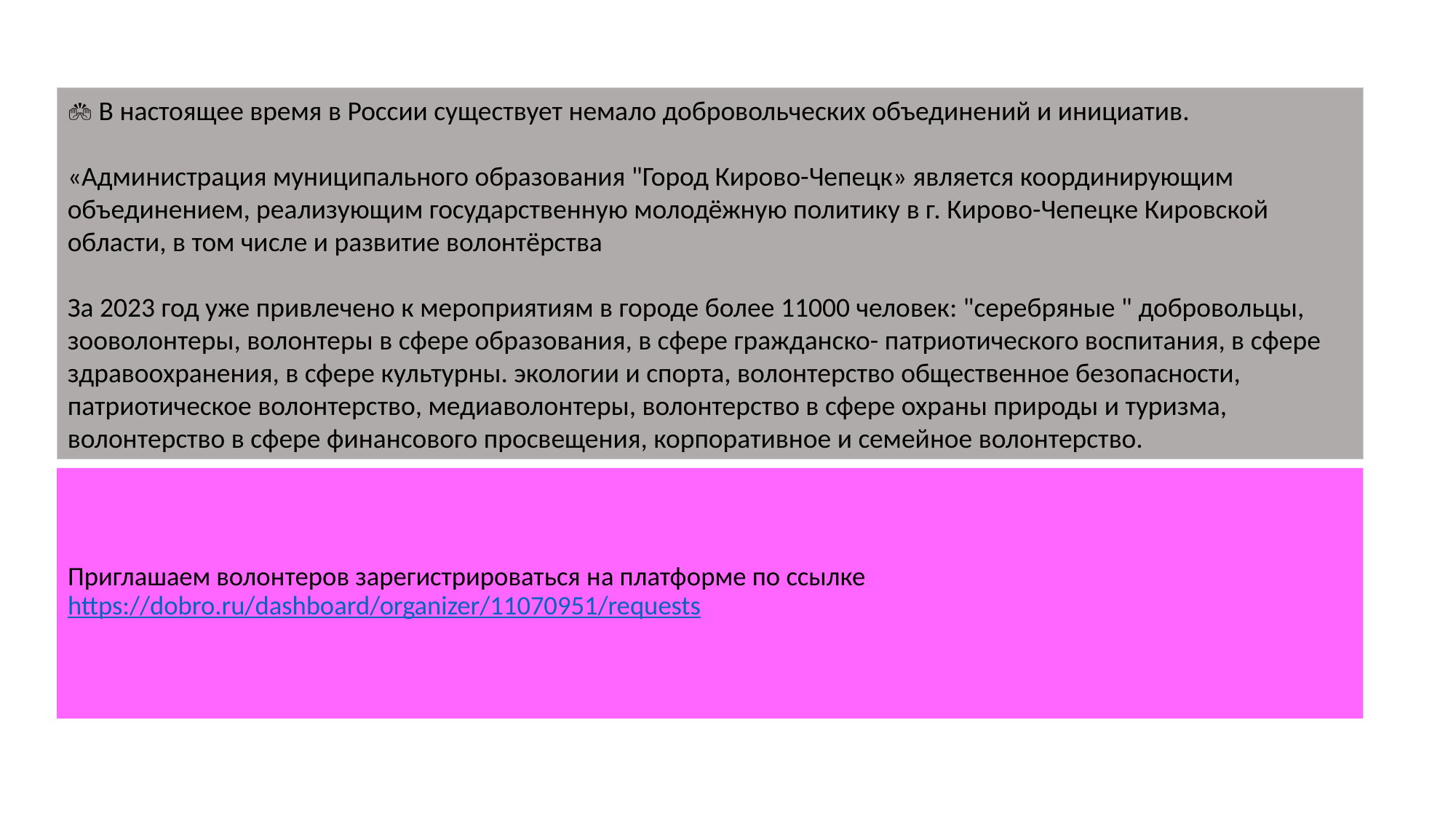

🙌 В настоящее время в России существует немало добровольческих объединений и инициатив.

«Администрация муниципального образования "Город Кирово-Чепецк» является координирующим объединением, реализующим государственную молодёжную политику в г. Кирово-Чепецке Кировской области, в том числе и развитие волонтёрства

За 2023 год уже привлечено к мероприятиям в городе более 11000 человек: "серебряные " добровольцы, зооволонтеры, волонтеры в сфере образования, в сфере гражданско- патриотического воспитания, в сфере здравоохранения, в сфере культурны. экологии и спорта, волонтерство общественное безопасности, патриотическое волонтерство, медиаволонтеры, волонтерство в сфере охраны природы и туризма, волонтерство в сфере финансового просвещения, корпоративное и семейное волонтерство.
# Приглашаем волонтеров зарегистрироваться на платформе по ссылке https://dobro.ru/dashboard/organizer/11070951/requests